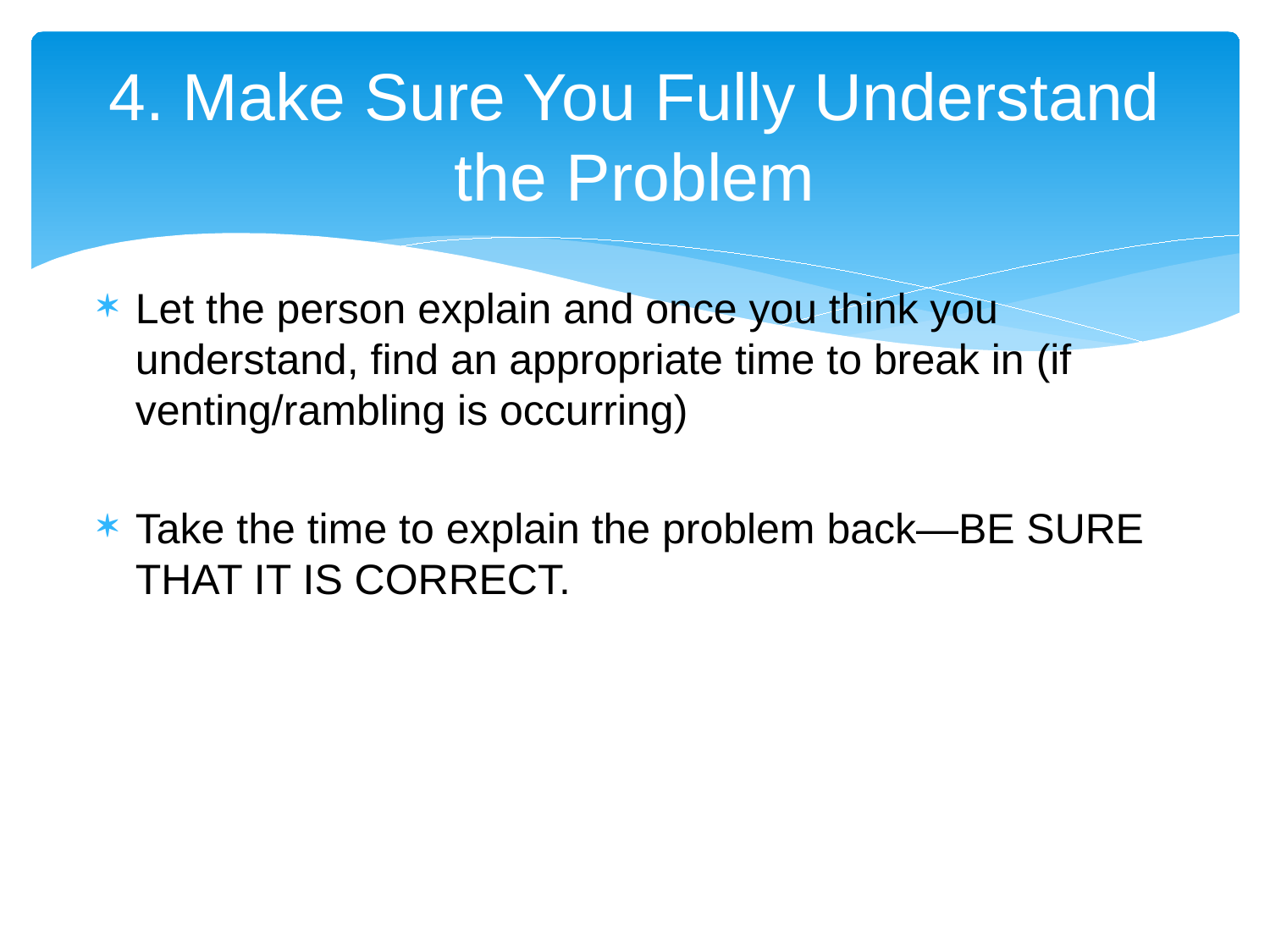

# 4. Make Sure You Fully Understand the Problem
Let the person explain and once you think you understand, find an appropriate time to break in (if venting/rambling is occurring)

Take the time to explain the problem back—BE SURE THAT IT IS CORRECT.